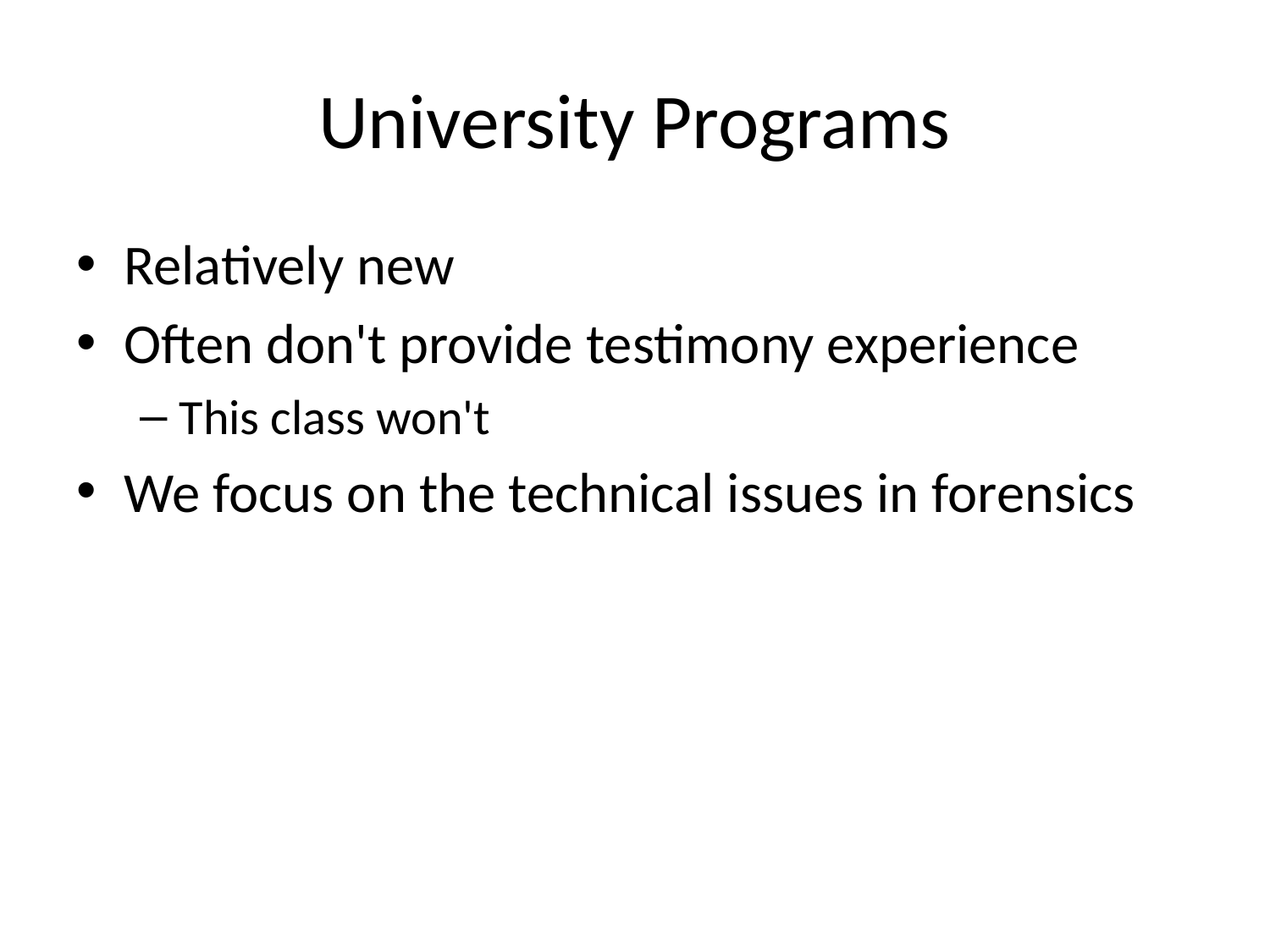

# University Programs
Relatively new
Often don't provide testimony experience
This class won't
We focus on the technical issues in forensics